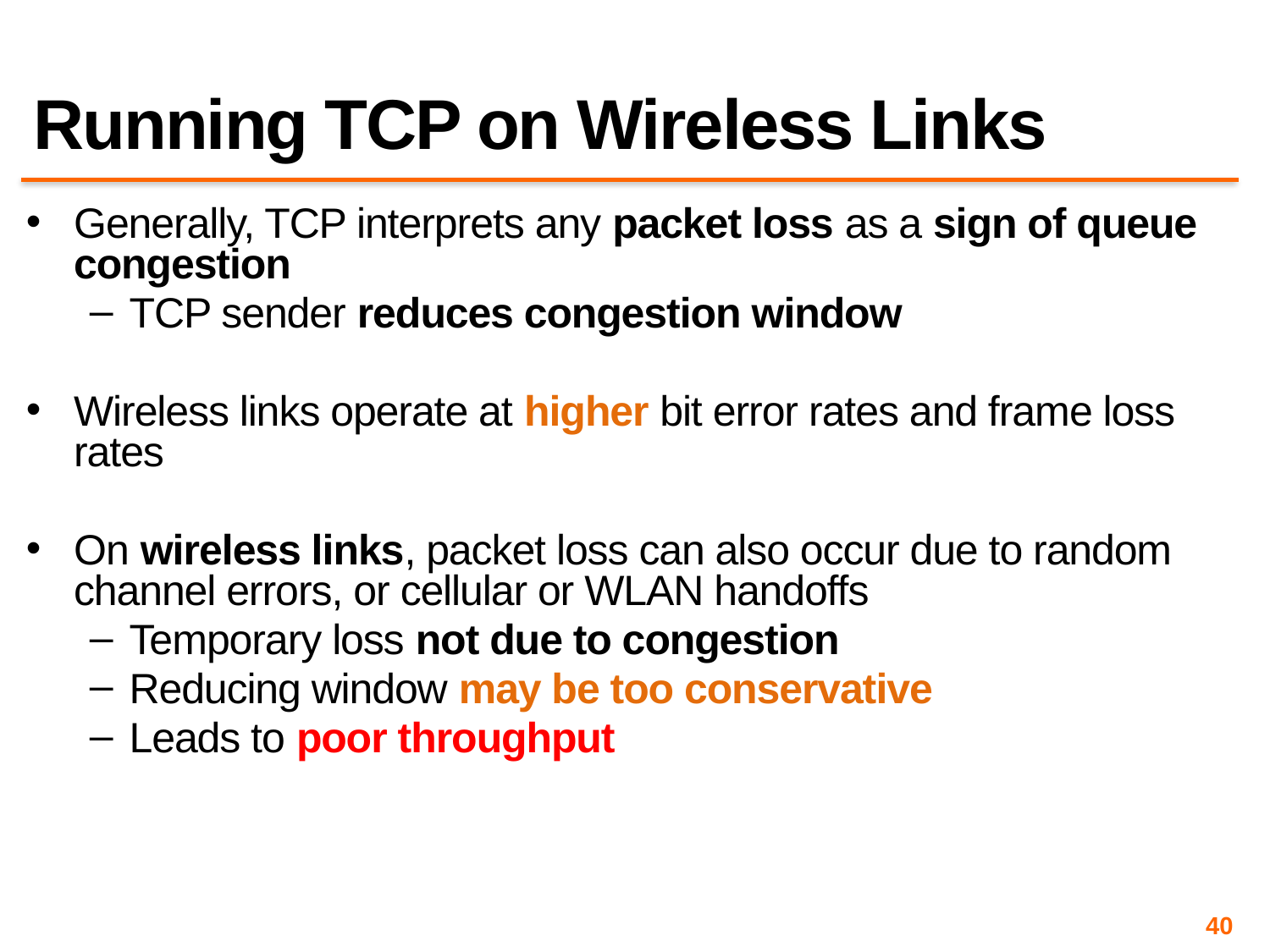

# Running TCP on Wireless Links
Generally, TCP interprets any packet loss as a sign of queue congestion
TCP sender reduces congestion window

Wireless links operate at higher bit error rates and frame loss rates

On wireless links, packet loss can also occur due to random channel errors, or cellular or WLAN handoffs
Temporary loss not due to congestion
Reducing window may be too conservative
Leads to poor throughput

40